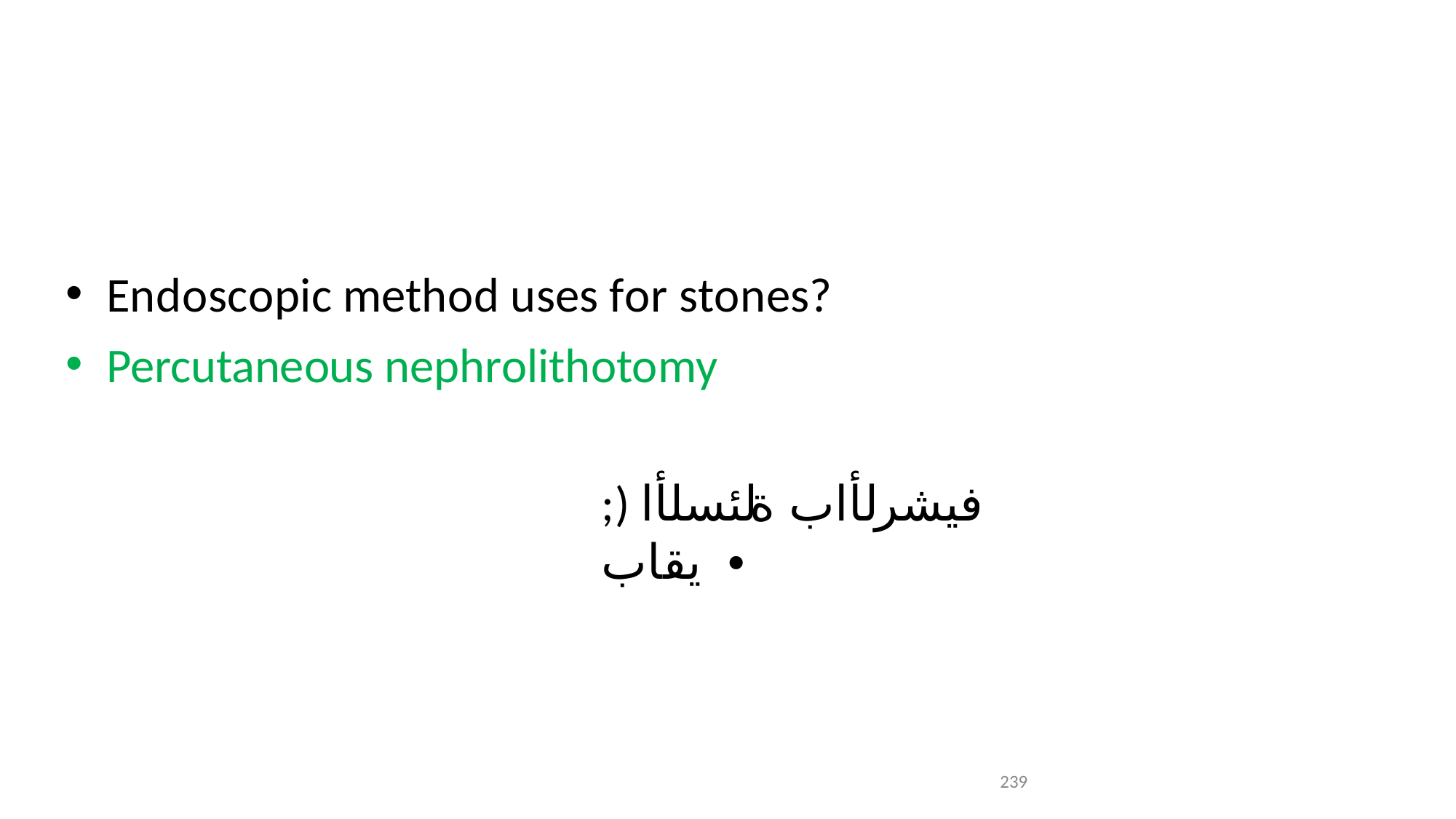

Endoscopic method uses for stones?
Percutaneous nephrolithotomy

;) فيشرلأاب ةلئسلأا يقاب  •
239